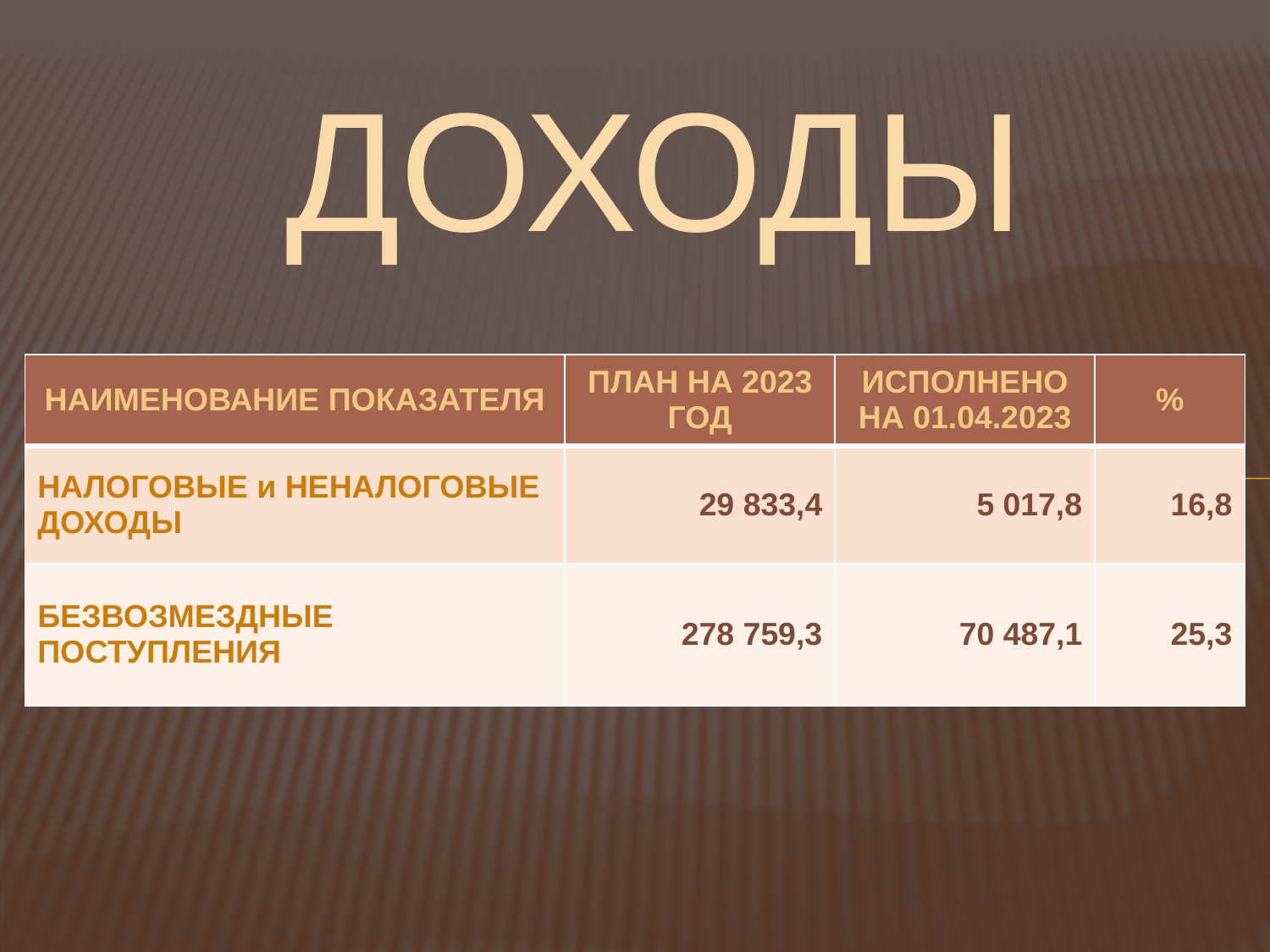

# ДОХОДЫ
| НАИМЕНОВАНИЕ ПОКАЗАТЕЛЯ | ПЛАН НА 2023 ГОД | ИСПОЛНЕНО НА 01.04.2023 | % |
| --- | --- | --- | --- |
| НАЛОГОВЫЕ и НЕНАЛОГОВЫЕ ДОХОДЫ | 29 833,4 | 5 017,8 | 16,8 |
| БЕЗВОЗМЕЗДНЫЕ ПОСТУПЛЕНИЯ | 278 759,3 | 70 487,1 | 25,3 |